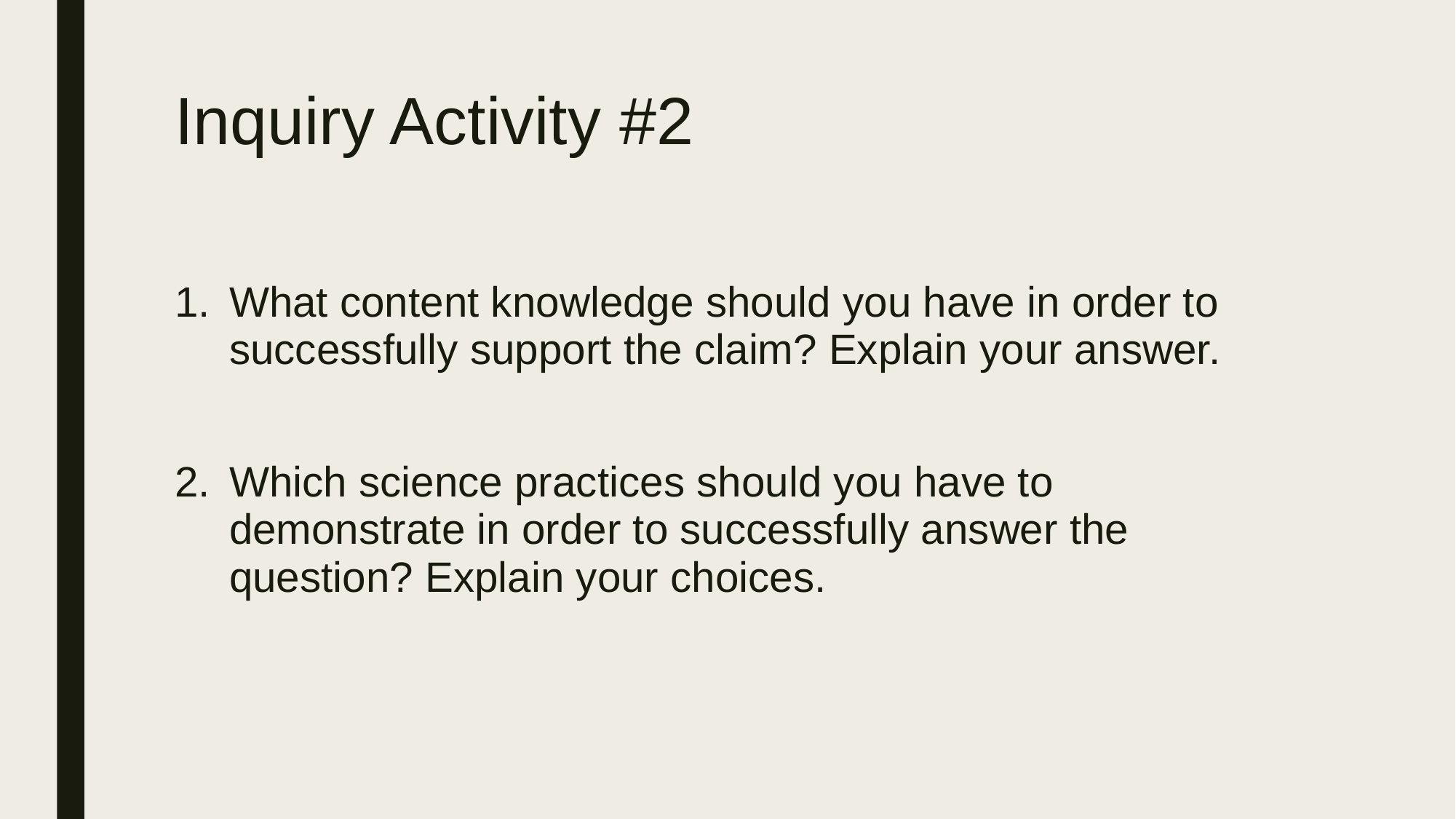

# Inquiry Activity #2
What content knowledge should you have in order to successfully support the claim? Explain your answer.

Which science practices should you have to demonstrate in order to successfully answer the question? Explain your choices.